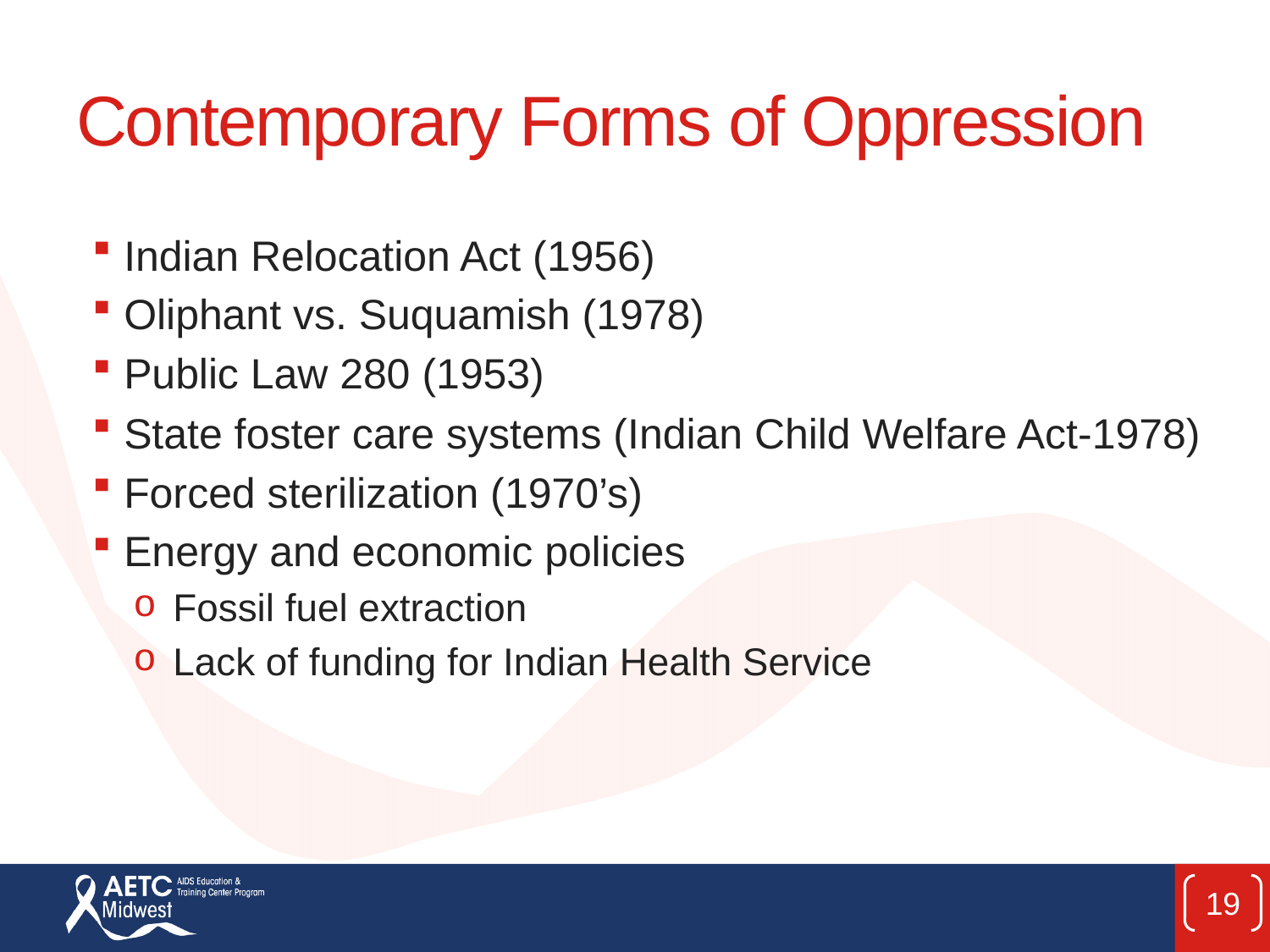

# Contemporary Forms of Oppression
Indian Relocation Act (1956)
Oliphant vs. Suquamish (1978)
Public Law 280 (1953)
State foster care systems (Indian Child Welfare Act-1978)
Forced sterilization (1970’s)
Energy and economic policies
Fossil fuel extraction
Lack of funding for Indian Health Service
19